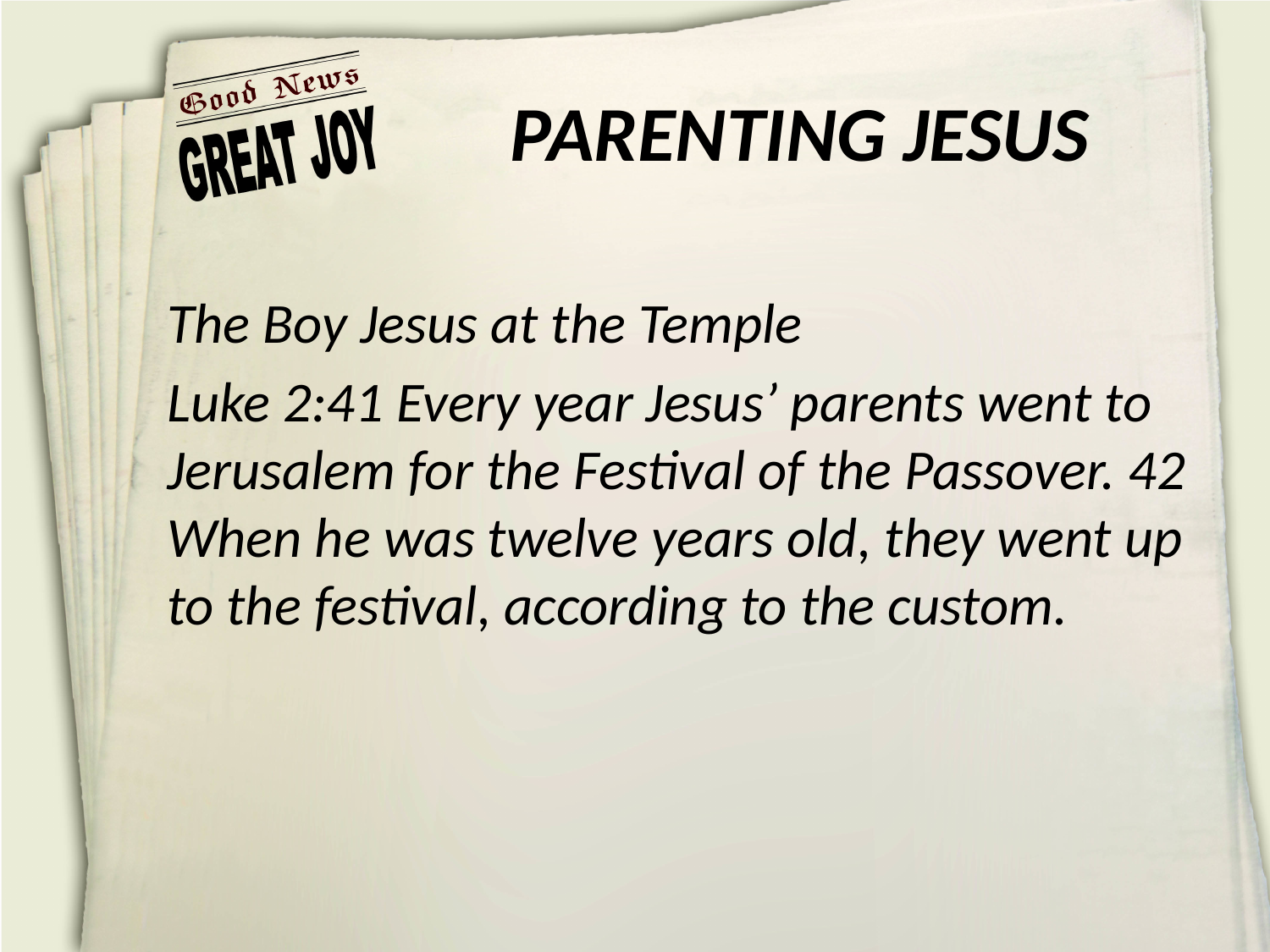

# PARENTING JESUS
The Boy Jesus at the Temple
Luke 2:41 Every year Jesus’ parents went to Jerusalem for the Festival of the Passover. 42 When he was twelve years old, they went up to the festival, according to the custom.